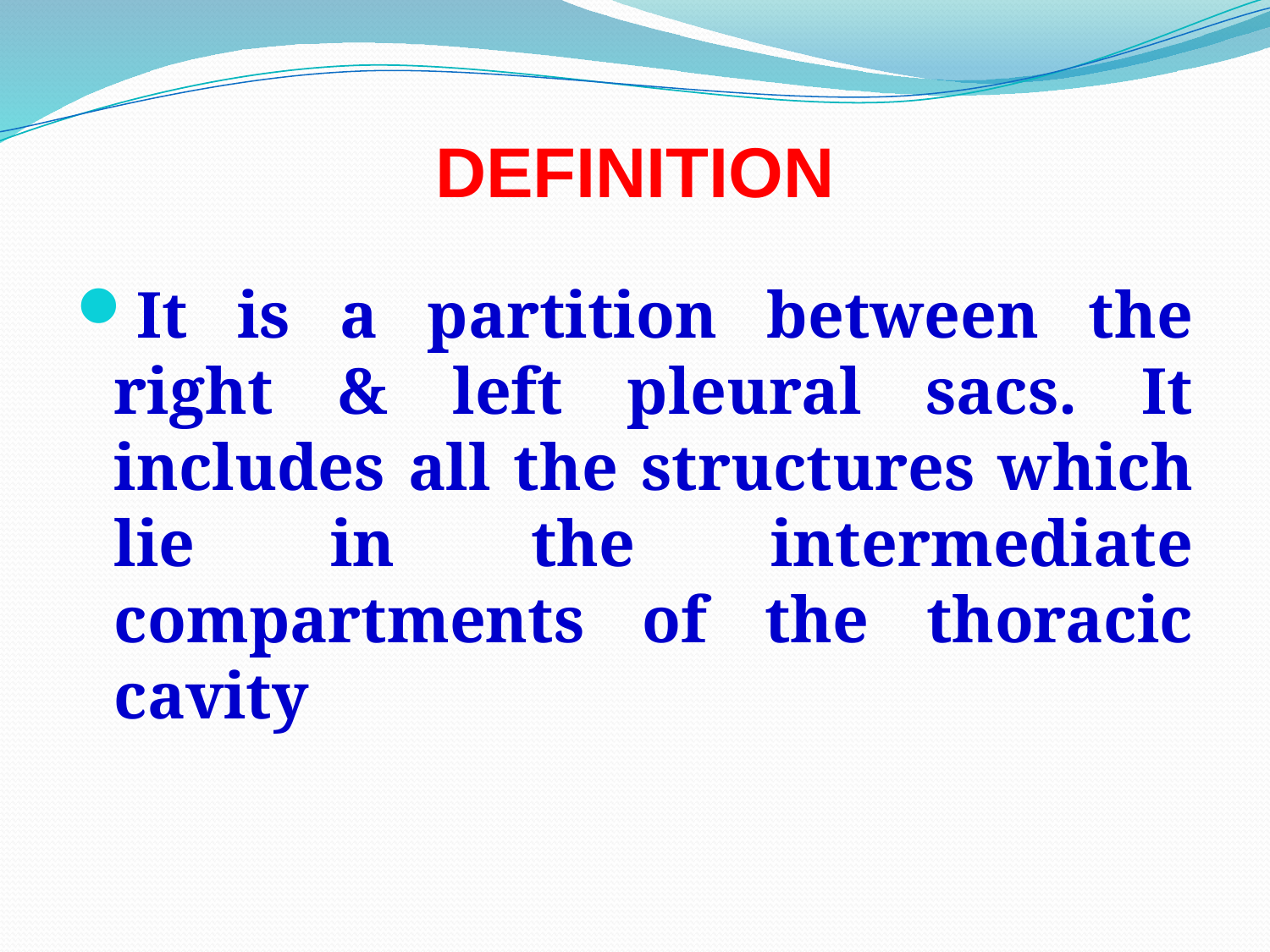

# DEFINITION
It is a partition between the right & left pleural sacs. It includes all the structures which lie in the intermediate compartments of the thoracic cavity